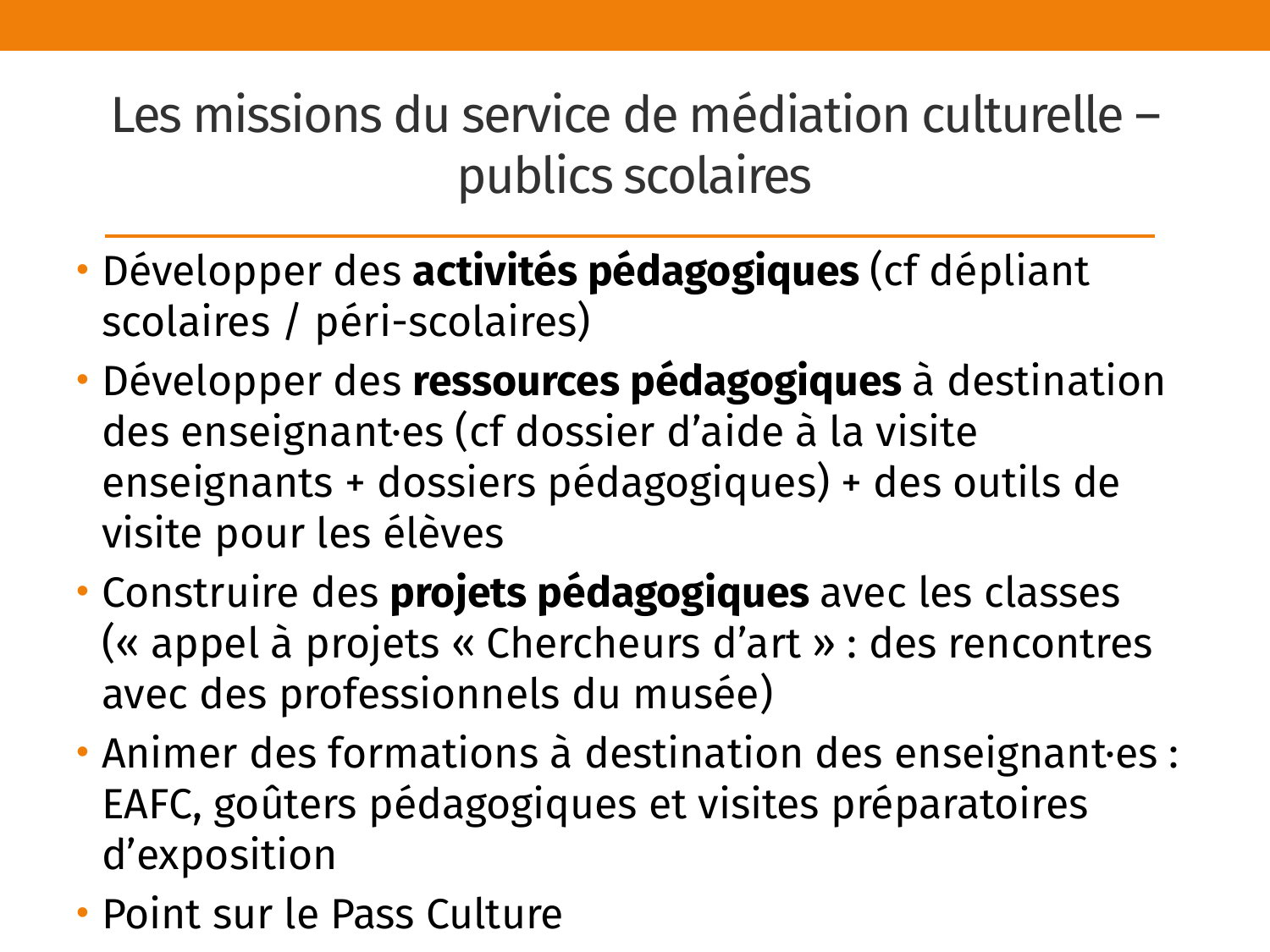

# Les missions du service de médiation culturelle – publics scolaires

Développer des activités pédagogiques (cf dépliant scolaires / péri-scolaires)
Développer des ressources pédagogiques à destination des enseignant·es (cf dossier d’aide à la visite enseignants + dossiers pédagogiques) + des outils de visite pour les élèves
Construire des projets pédagogiques avec les classes (« appel à projets « Chercheurs d’art » : des rencontres avec des professionnels du musée)
Animer des formations à destination des enseignant·es : EAFC, goûters pédagogiques et visites préparatoires d’exposition
Point sur le Pass Culture